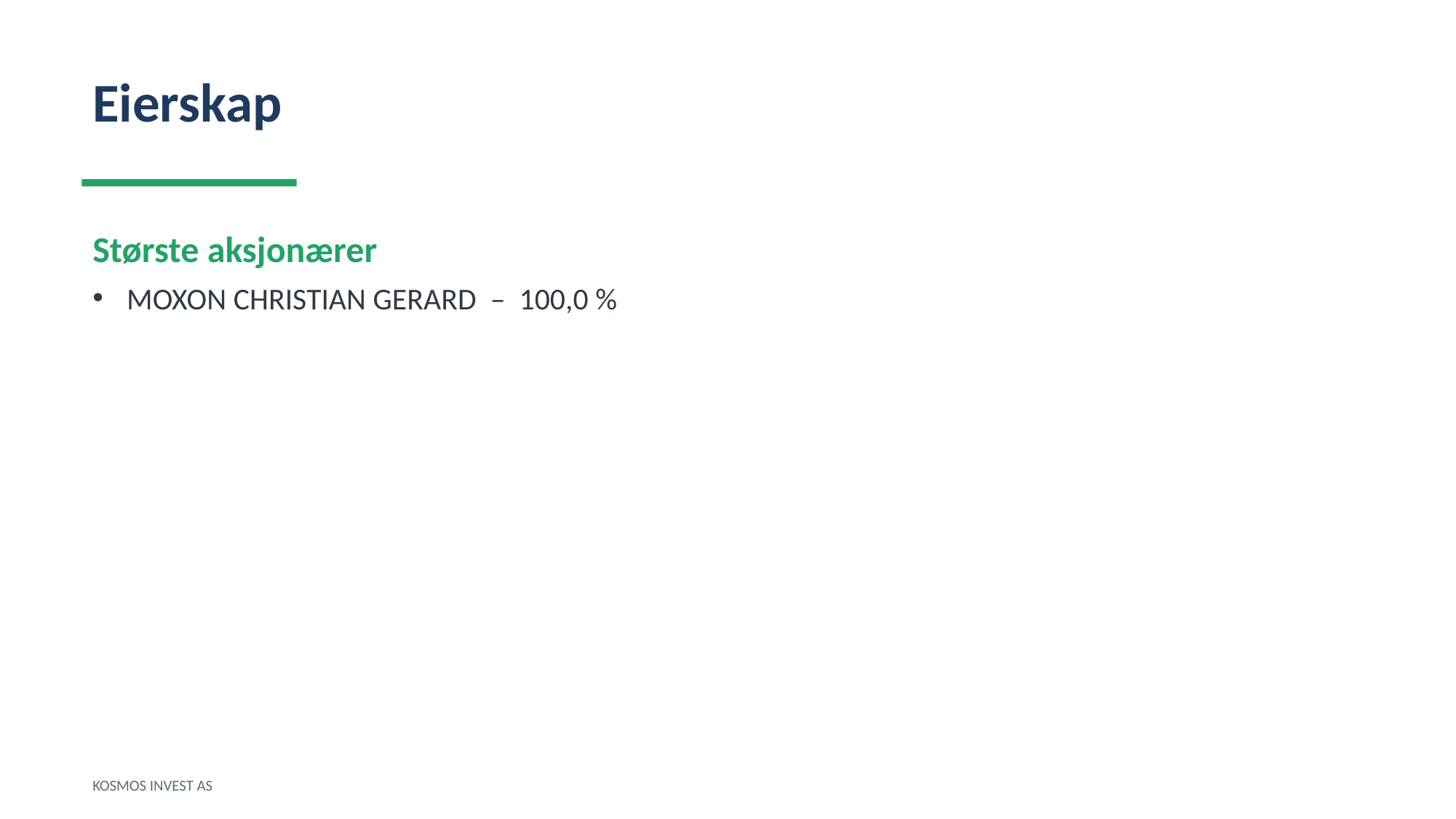

Eierskap

Største aksjonærer
MOXON CHRISTIAN GERARD  –  100,0 %
KOSMOS INVEST AS